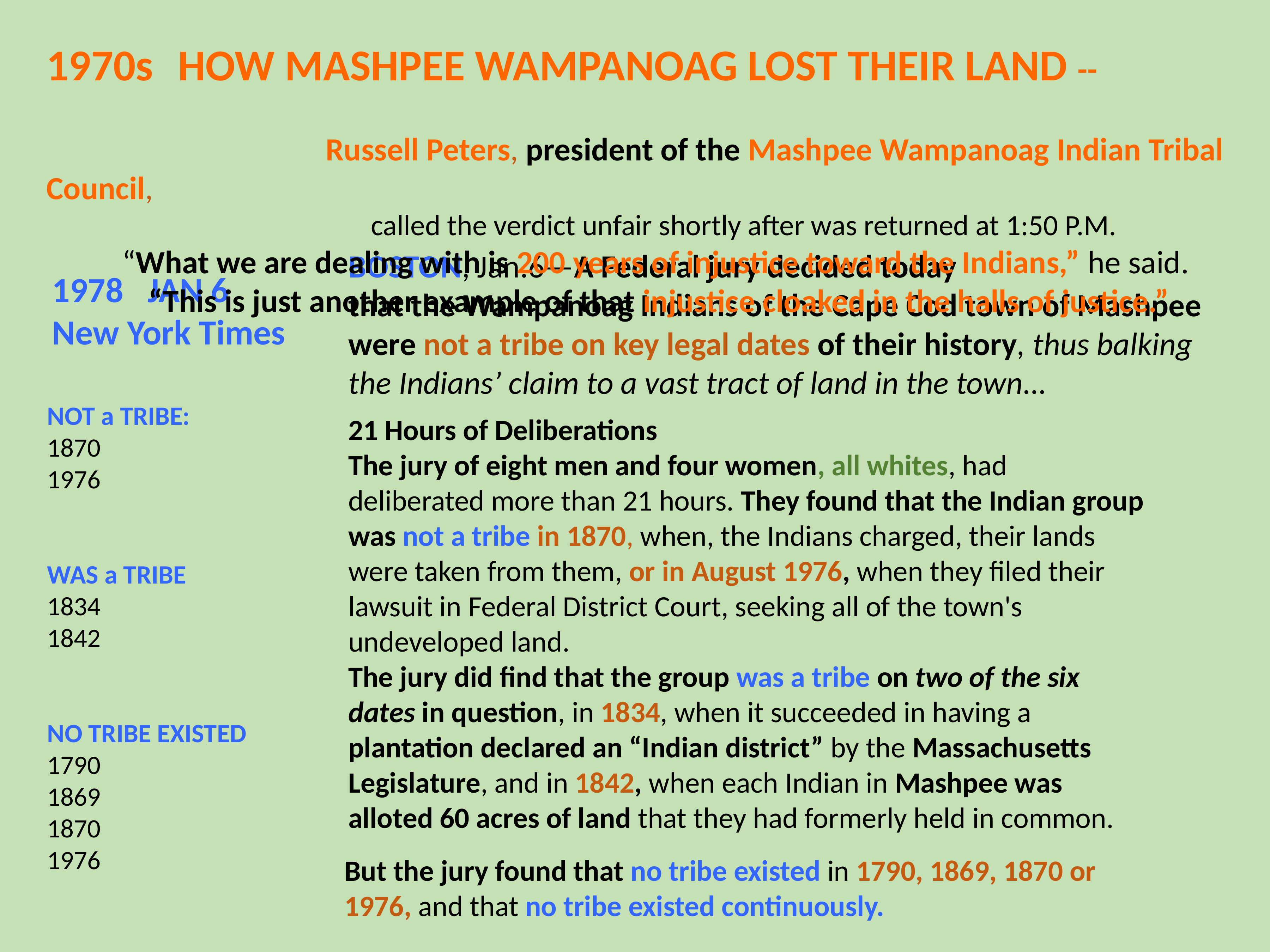

1970s   HOW MASHPEE WAMPANOAG LOST THEIR LAND --
					  Russell Peters, president of the Mashpee Wampanoag Indian Tribal Council,
					          called the verdict unfair shortly after was returned at 1:50 P.M.
“What we are dealing with is 200 years of injustice toward the Indians,” he said.
 “This is just another example of that injustice cloaked in the halls of justice.”
BOSTON, Jan.6—A Federal jury decided today
that the Wampanoag Indians of the Cape Cod town of Mashpee were not a tribe on key legal dates of their history, thus balking the Indians’ claim to a vast tract of land in the town…
   JAN 6
New York Times
NOT a TRIBE:
1870
1976

WAS a TRIBE
1834
1842

NO TRIBE EXISTED
1790
1869
1870
1976
21 Hours of Deliberations
The jury of eight men and four women, all whites, had deliberated more than 21 hours. They found that the Indian group was not a tribe in 1870, when, the Indians charged, their lands were taken from them, or in August 1976, when they filed their lawsuit in Federal District Court, seeking all of the town's undeveloped land.
The jury did find that the group was a tribe on two of the six dates in question, in 1834, when it succeeded in having a plantation declared an “Indian district” by the Massachusetts Legislature, and in 1842, when each Indian in Mashpee was alloted 60 acres of land that they had formerly held in common.
But the jury found that no tribe existed in 1790, 1869, 1870 or 1976, and that no tribe existed continuously.